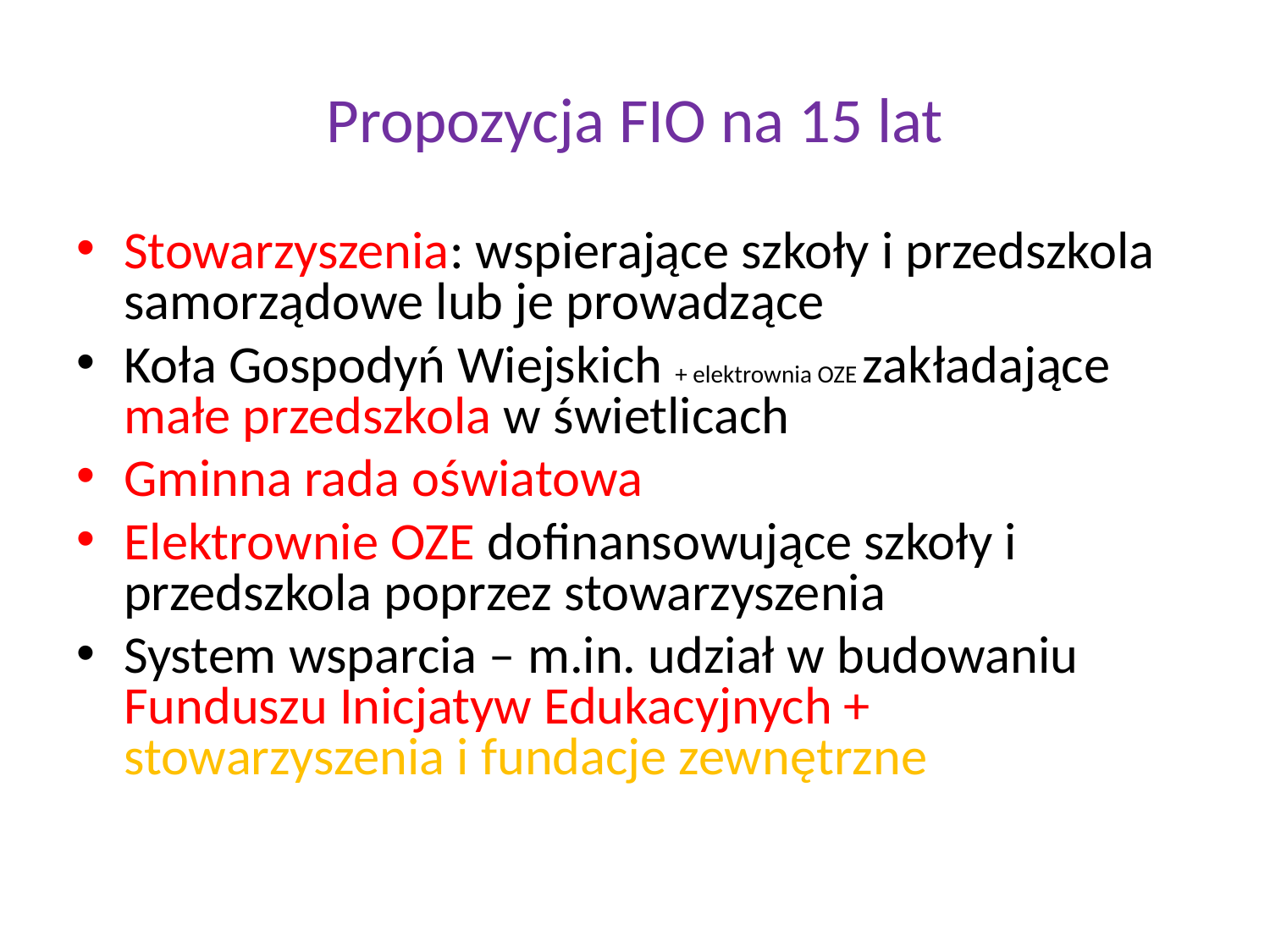

# Propozycja FIO na 15 lat
Stowarzyszenia: wspierające szkoły i przedszkola samorządowe lub je prowadzące
Koła Gospodyń Wiejskich + elektrownia OZE zakładające małe przedszkola w świetlicach
Gminna rada oświatowa
Elektrownie OZE dofinansowujące szkoły i przedszkola poprzez stowarzyszenia
System wsparcia – m.in. udział w budowaniu Funduszu Inicjatyw Edukacyjnych + stowarzyszenia i fundacje zewnętrzne